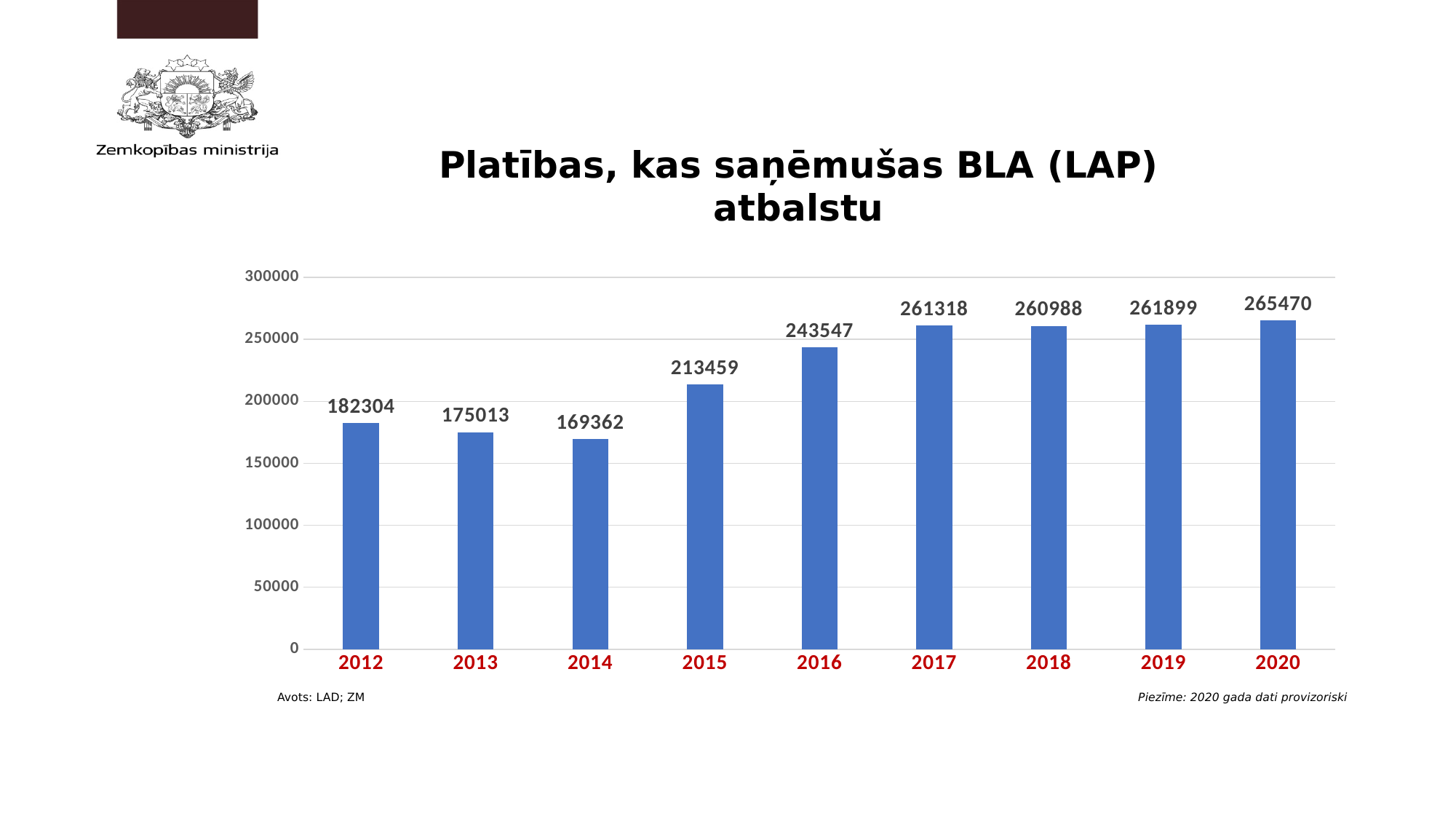

### Chart: Platības, kas saņēmušas BLA (LAP) atbalstu

| Category |  |
|---|---|
| 2012 | 182304.0 |
| 2013 | 175013.0 |
| 2014 | 169362.0 |
| 2015 | 213459.0 |
| 2016 | 243547.0 |
| 2017 | 261318.0 |
| 2018 | 260988.0 |
| 2019 | 261899.0 |
| 2020 | 265470.0 |
Avots: LAD; ZM
Piezīme: 2020 gada dati provizoriski